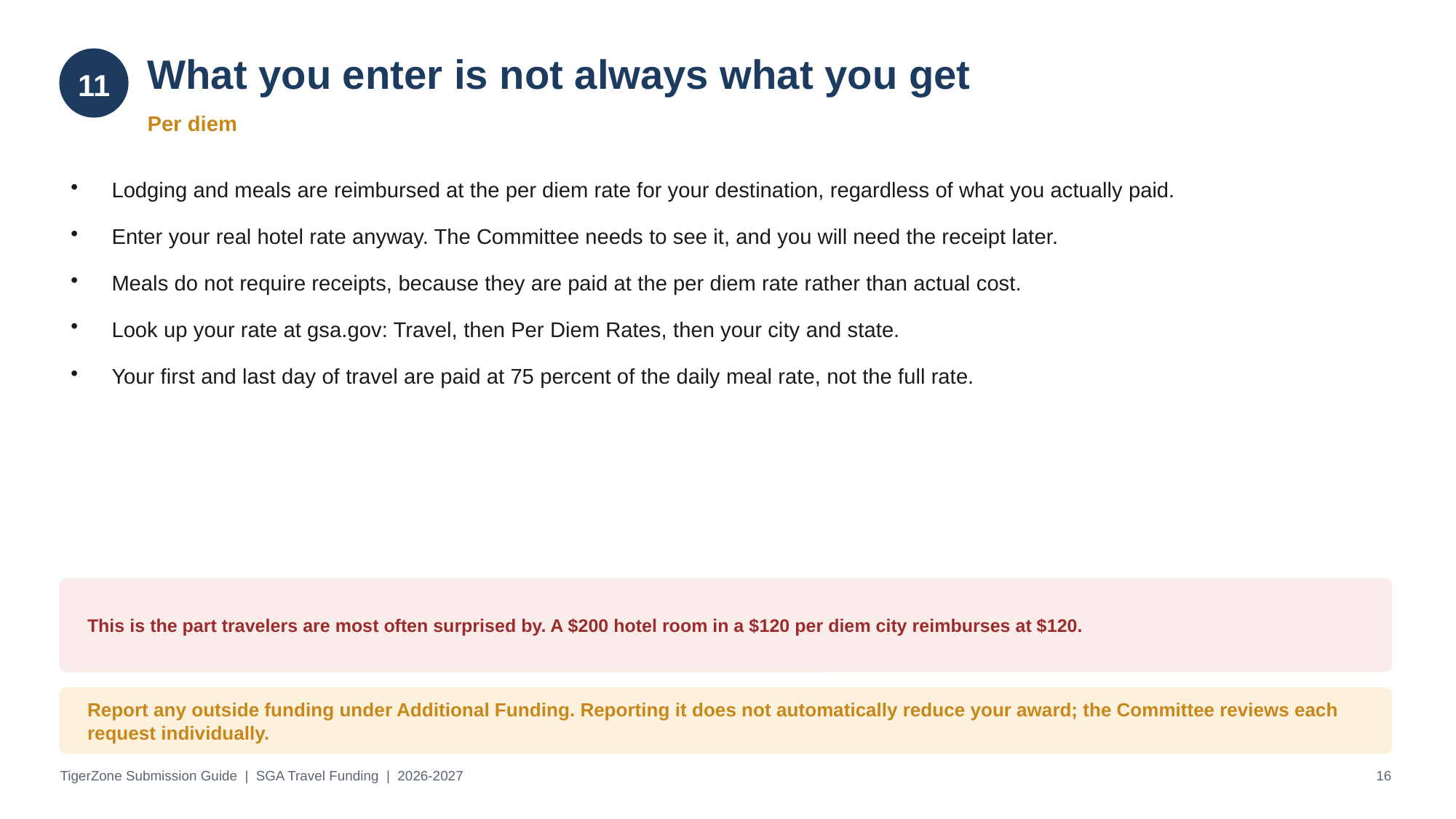

What you enter is not always what you get

11
Per diem
Lodging and meals are reimbursed at the per diem rate for your destination, regardless of what you actually paid.
Enter your real hotel rate anyway. The Committee needs to see it, and you will need the receipt later.
Meals do not require receipts, because they are paid at the per diem rate rather than actual cost.
Look up your rate at gsa.gov: Travel, then Per Diem Rates, then your city and state.
Your first and last day of travel are paid at 75 percent of the daily meal rate, not the full rate.

This is the part travelers are most often surprised by. A $200 hotel room in a $120 per diem city reimburses at $120.

Report any outside funding under Additional Funding. Reporting it does not automatically reduce your award; the Committee reviews each request individually.
TigerZone Submission Guide  |  SGA Travel Funding  |  2026-2027
16